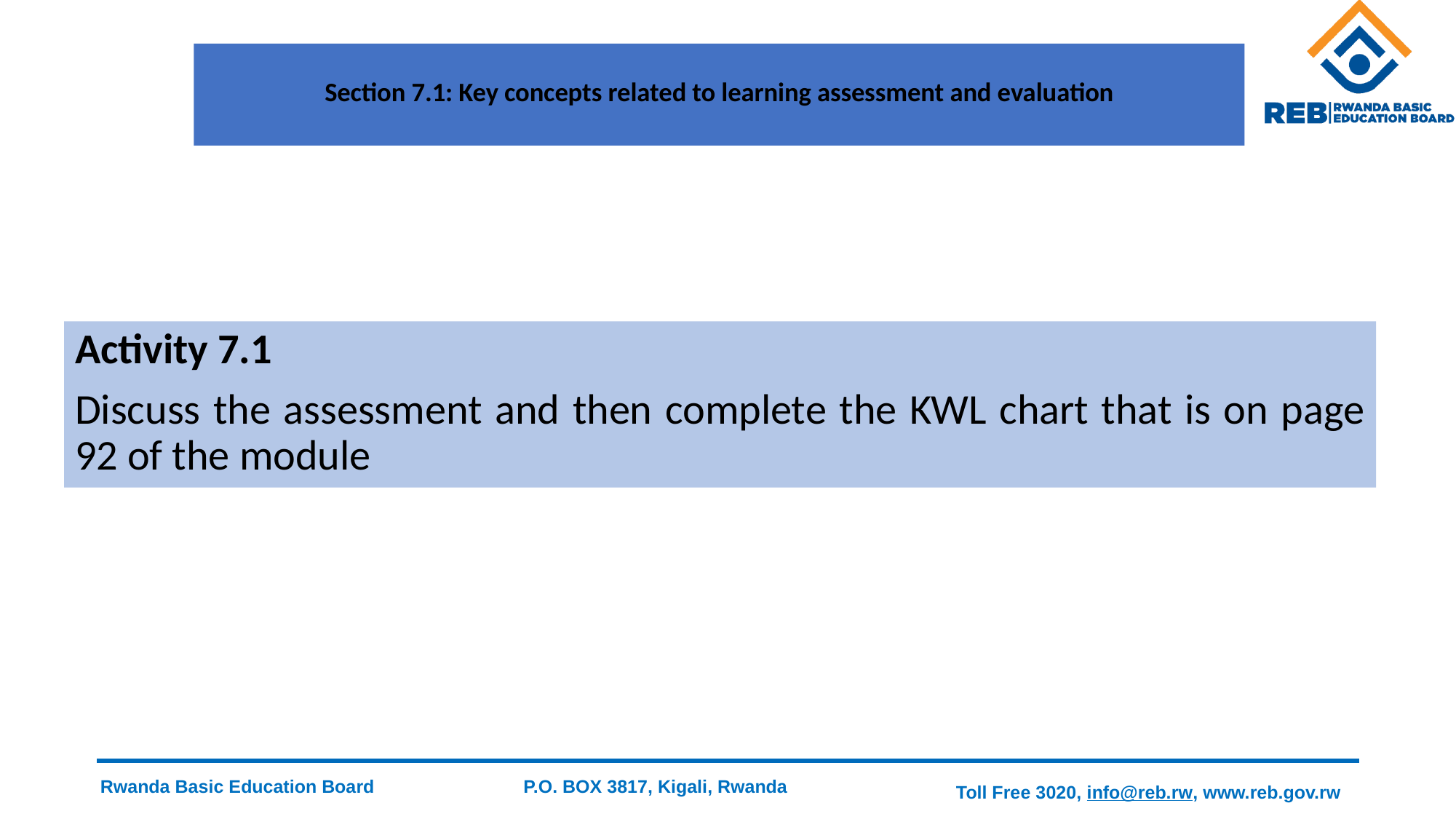

# Section 7.1: Key concepts related to learning assessment and evaluation
Activity 7.1
Discuss the assessment and then complete the KWL chart that is on page 92 of the module